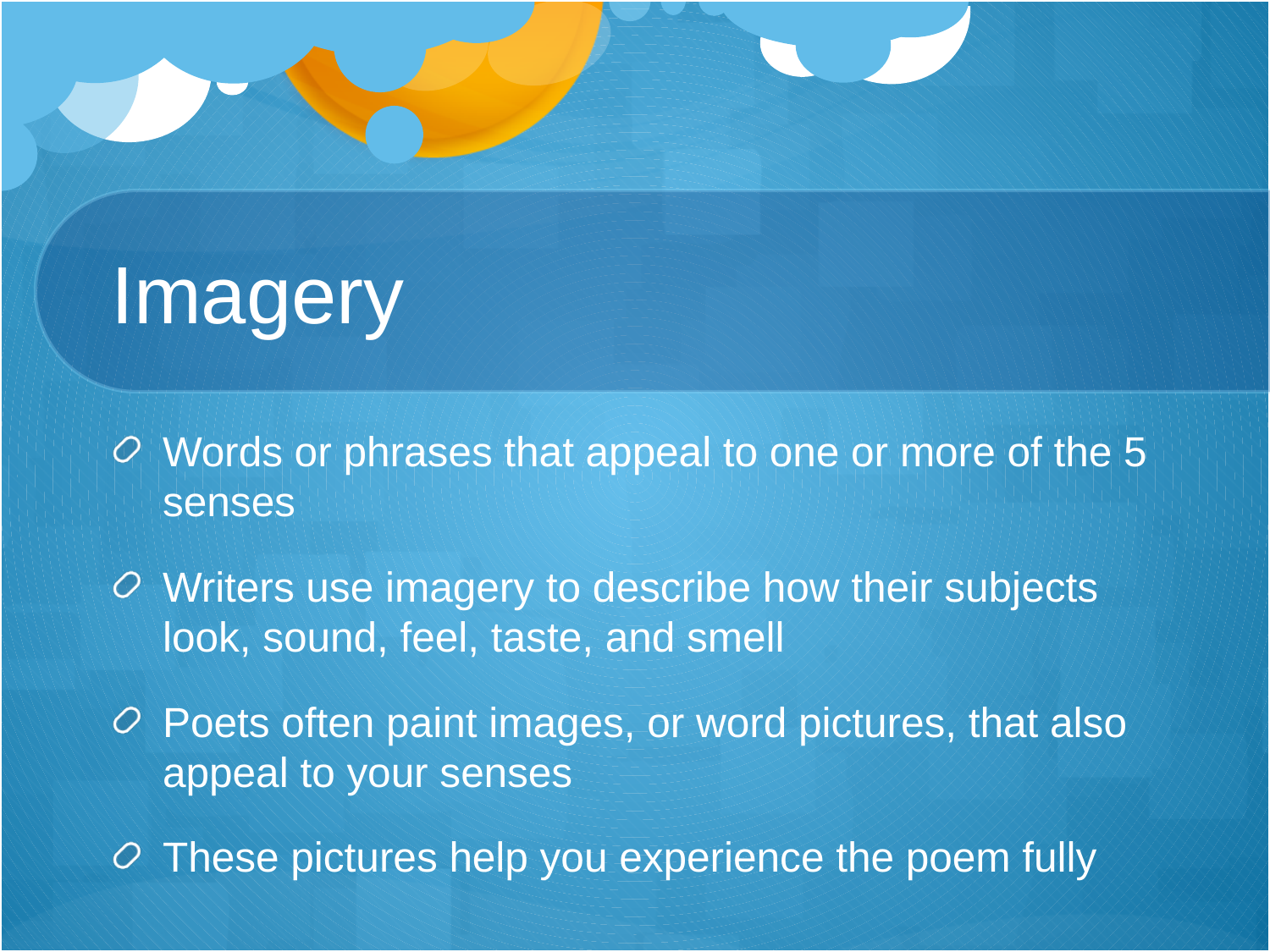

# Imagery
Words or phrases that appeal to one or more of the 5 senses
Writers use imagery to describe how their subjects look, sound, feel, taste, and smell
Poets often paint images, or word pictures, that also appeal to your senses
These pictures help you experience the poem fully